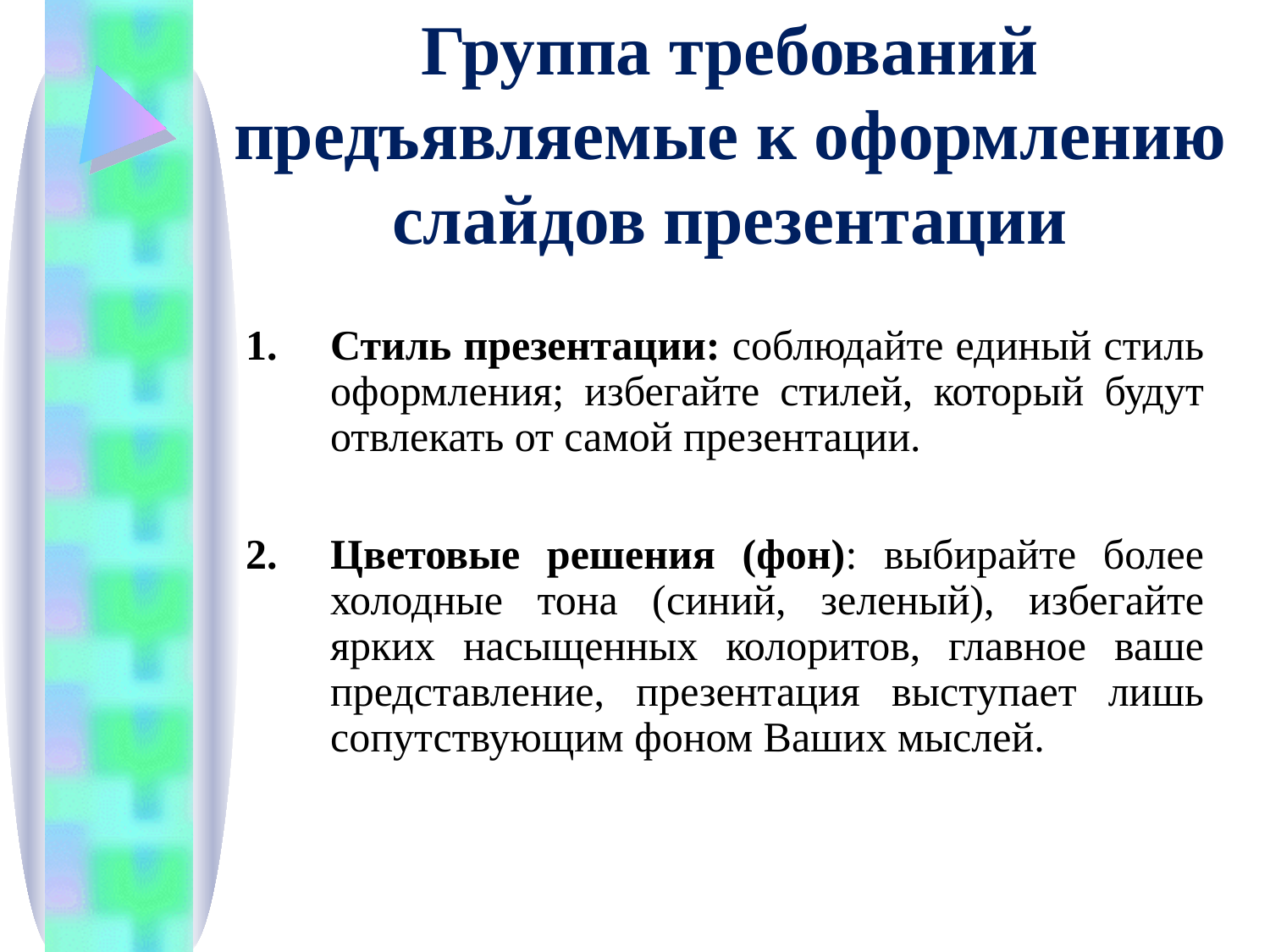

# Группа требований предъявляемые к оформлению слайдов презентации
Стиль презентации: соблюдайте единый стиль оформления; избегайте стилей, который будут отвлекать от самой презентации.

Цветовые решения (фон): выбирайте более холодные тона (синий, зеленый), избегайте ярких насыщенных колоритов, главное ваше представление, презентация выступает лишь сопутствующим фоном Ваших мыслей.